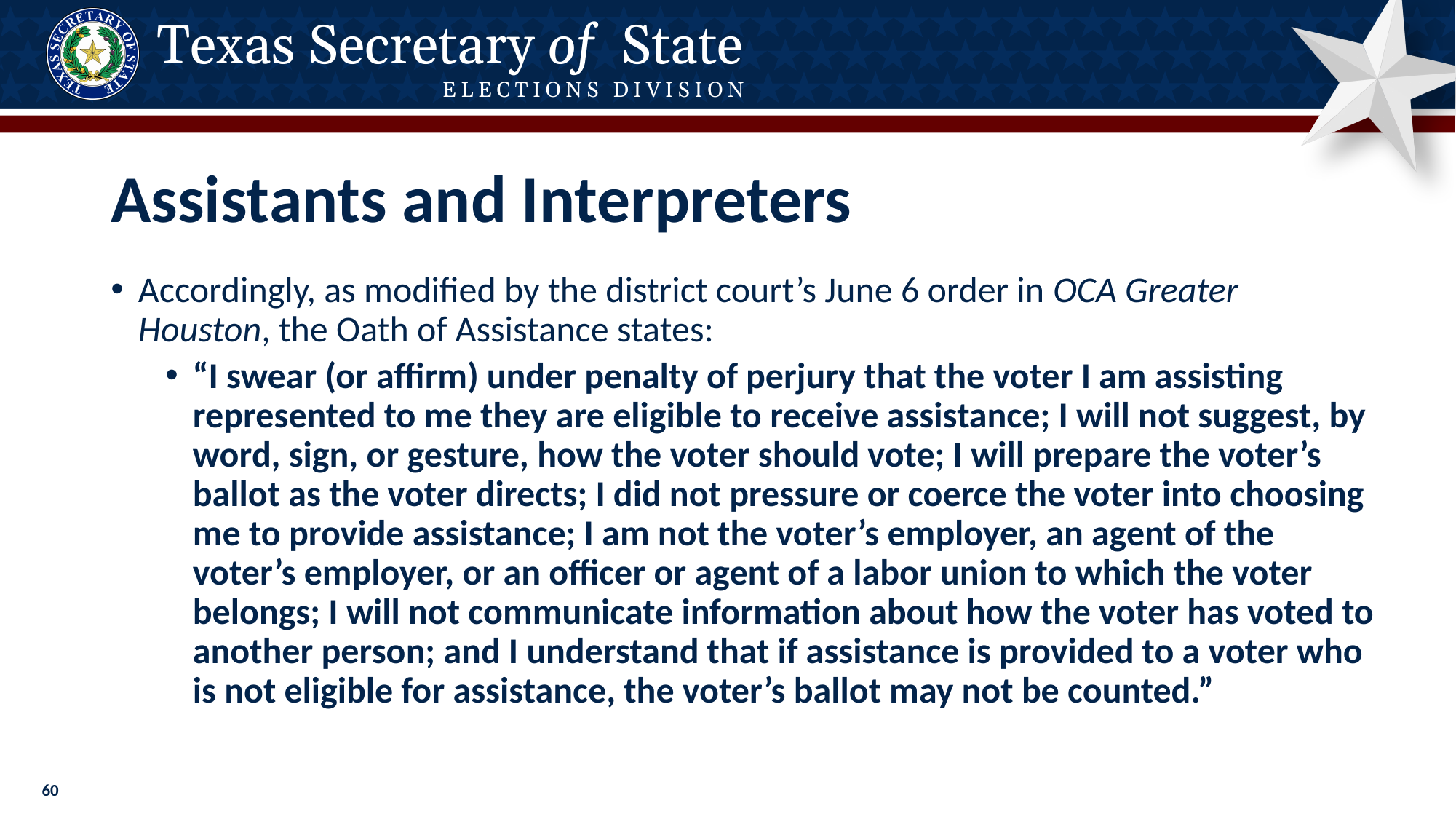

# Assistants and Interpreters
Accordingly, as modified by the district court’s June 6 order in OCA Greater Houston, the Oath of Assistance states:
“I swear (or affirm) under penalty of perjury that the voter I am assisting represented to me they are eligible to receive assistance; I will not suggest, by word, sign, or gesture, how the voter should vote; I will prepare the voter’s ballot as the voter directs; I did not pressure or coerce the voter into choosing me to provide assistance; I am not the voter’s employer, an agent of the voter’s employer, or an officer or agent of a labor union to which the voter belongs; I will not communicate information about how the voter has voted to another person; and I understand that if assistance is provided to a voter who is not eligible for assistance, the voter’s ballot may not be counted.”
60